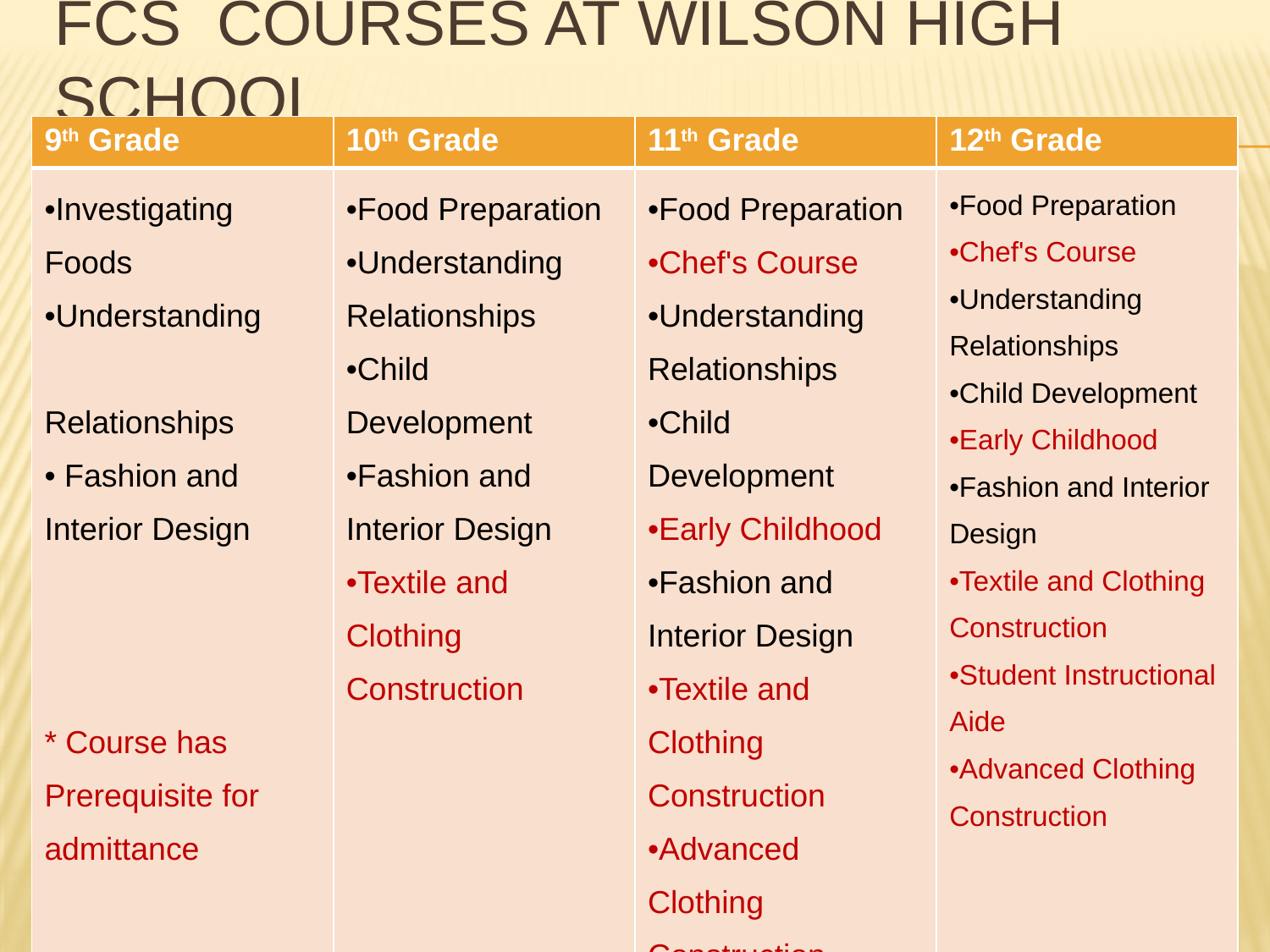

# Fcs  Courses at Wilson High School
| 9th Grade | 10th Grade | 11th Grade | 12th Grade |
| --- | --- | --- | --- |
| Investigating Foods Understanding Relationships Fashion and Interior Design \* Course has Prerequisite for admittance | Food Preparation Understanding Relationships Child Development Fashion and Interior Design Textile and Clothing Construction | Food Preparation Chef's Course Understanding Relationships Child Development Early Childhood Fashion and Interior Design Textile and Clothing Construction Advanced Clothing Construction | Food Preparation Chef's Course Understanding Relationships Child Development Early Childhood Fashion and Interior Design Textile and Clothing Construction Student Instructional Aide Advanced Clothing Construction |